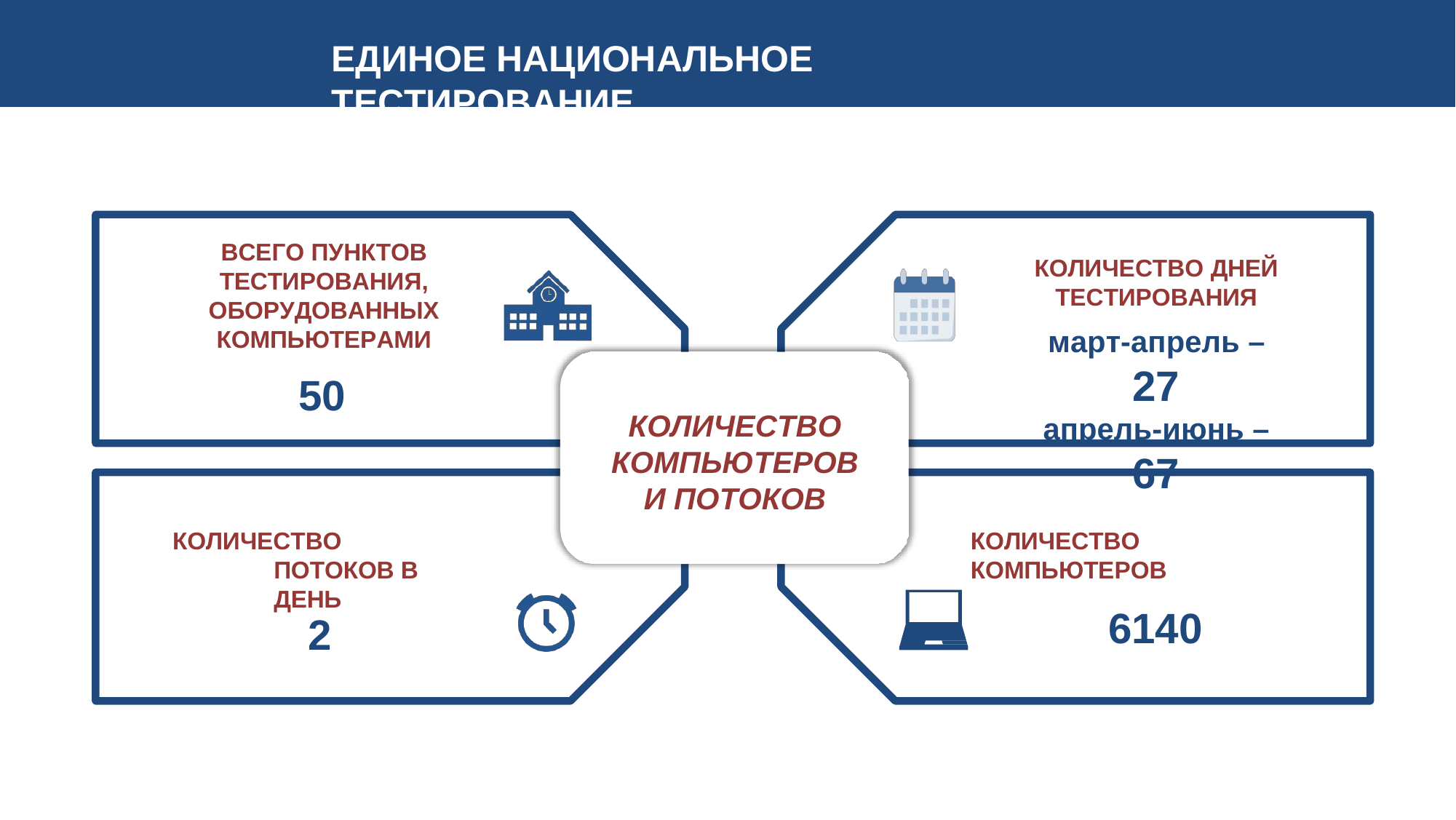

# ЕДИНОЕ НАЦИОНАЛЬНОЕ ТЕСТИРОВАНИЕ

ВСЕГО ПУНКТОВ ТЕСТИРОВАНИЯ, ОБОРУДОВАННЫХ КОМПЬЮТЕРАМИ
50
КОЛИЧЕСТВО ДНЕЙ ТЕСТИРОВАНИЯ
март-апрель – 27
апрель-июнь – 67

КОЛИЧЕСТВО КОМПЬЮТЕРОВ И ПОТОКОВ

КОЛИЧЕСТВО ПОТОКОВ В ДЕНЬ
КОЛИЧЕСТВО КОМПЬЮТЕРОВ

6140
2